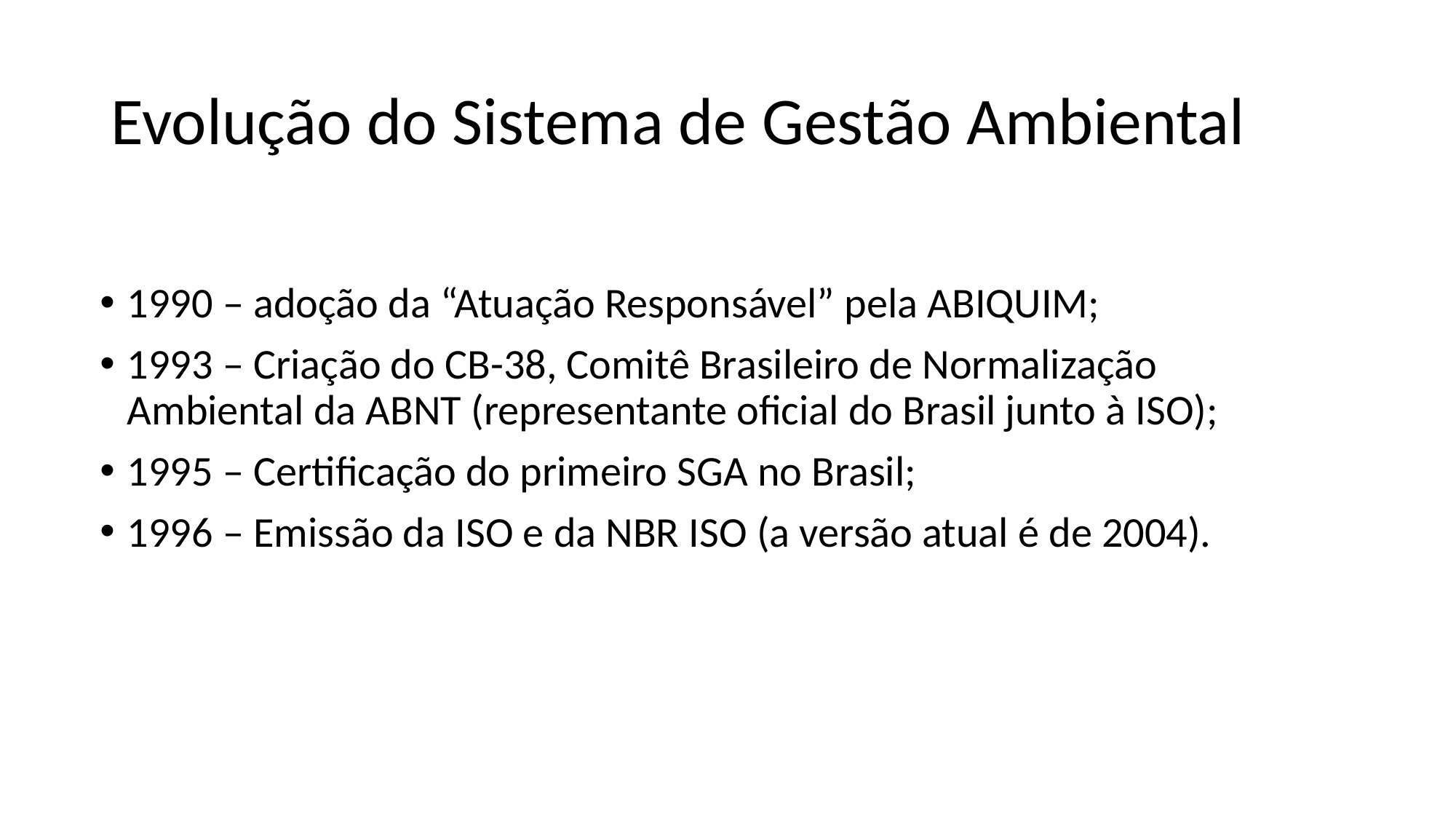

# Evolução do Sistema de Gestão Ambiental
1990 – adoção da “Atuação Responsável” pela ABIQUIM;
1993 – Criação do CB-38, Comitê Brasileiro de Normalização Ambiental da ABNT (representante oficial do Brasil junto à ISO);
1995 – Certificação do primeiro SGA no Brasil;
1996 – Emissão da ISO e da NBR ISO (a versão atual é de 2004).